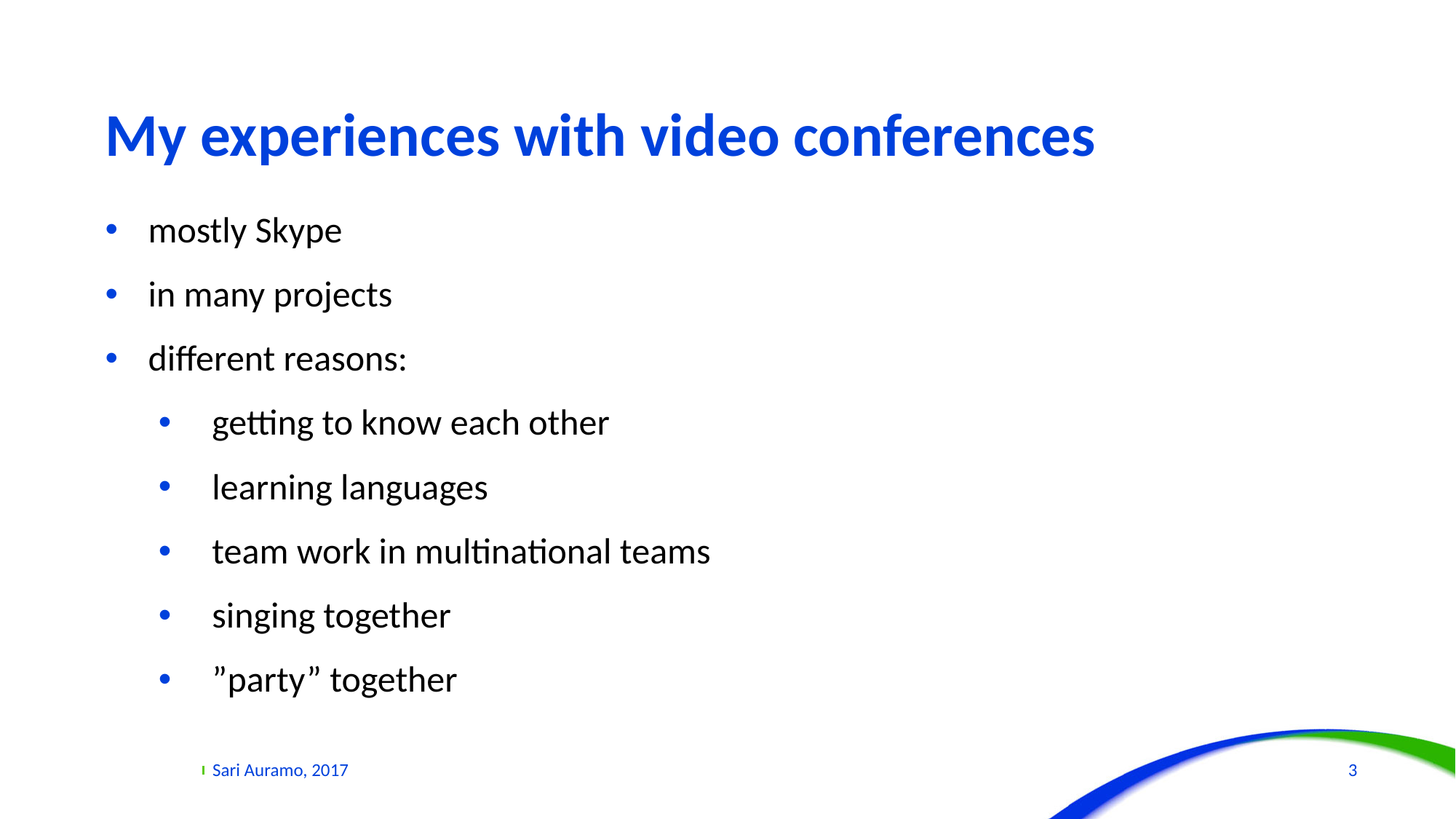

# My experiences with video conferences
mostly Skype
in many projects
different reasons:
getting to know each other
learning languages
team work in multinational teams
singing together
”party” together

Sari Auramo, 2017
3